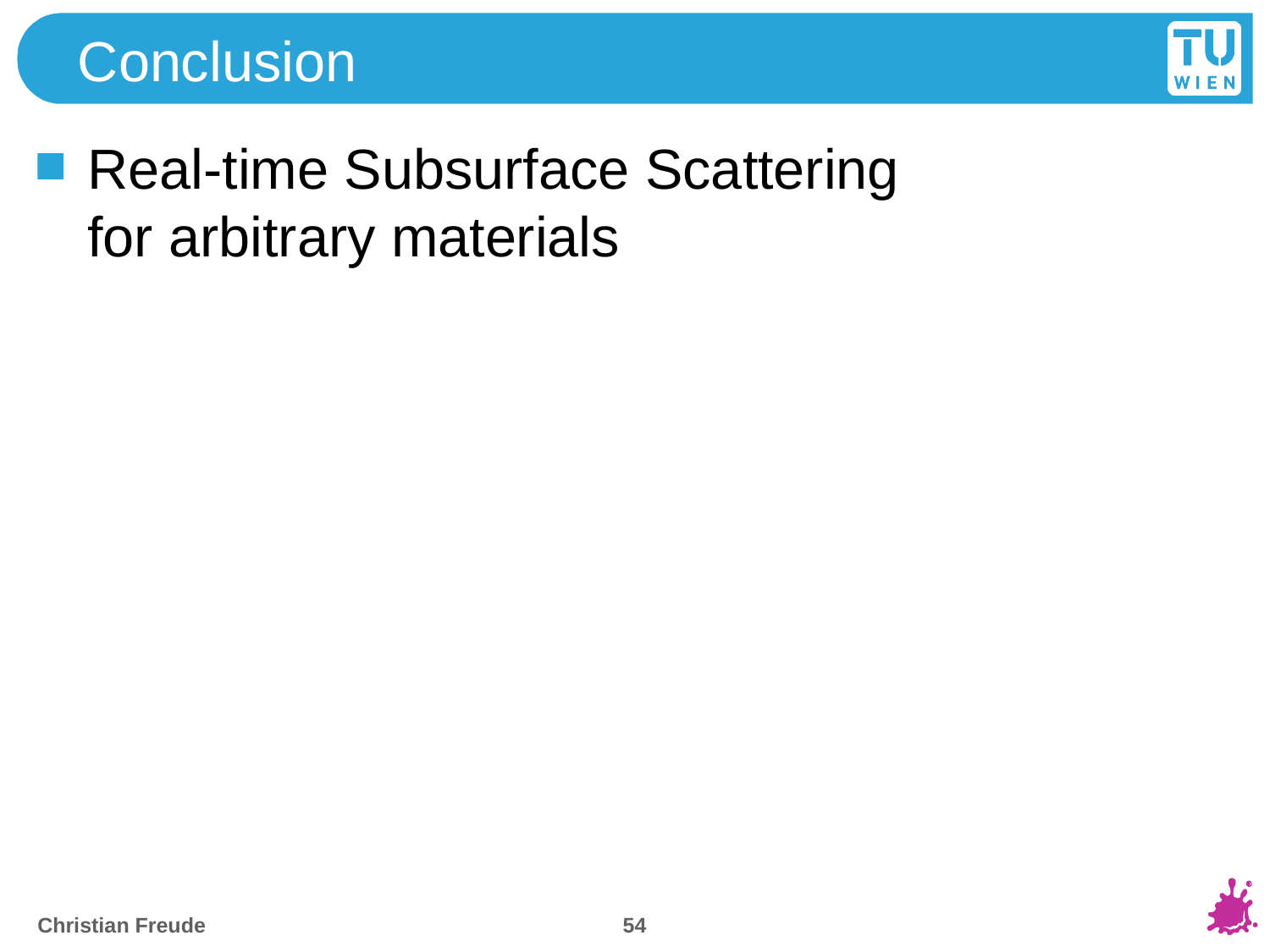

# Conclusion
Real-time Subsurface Scattering
for arbitrary materials
54
Christian Freude